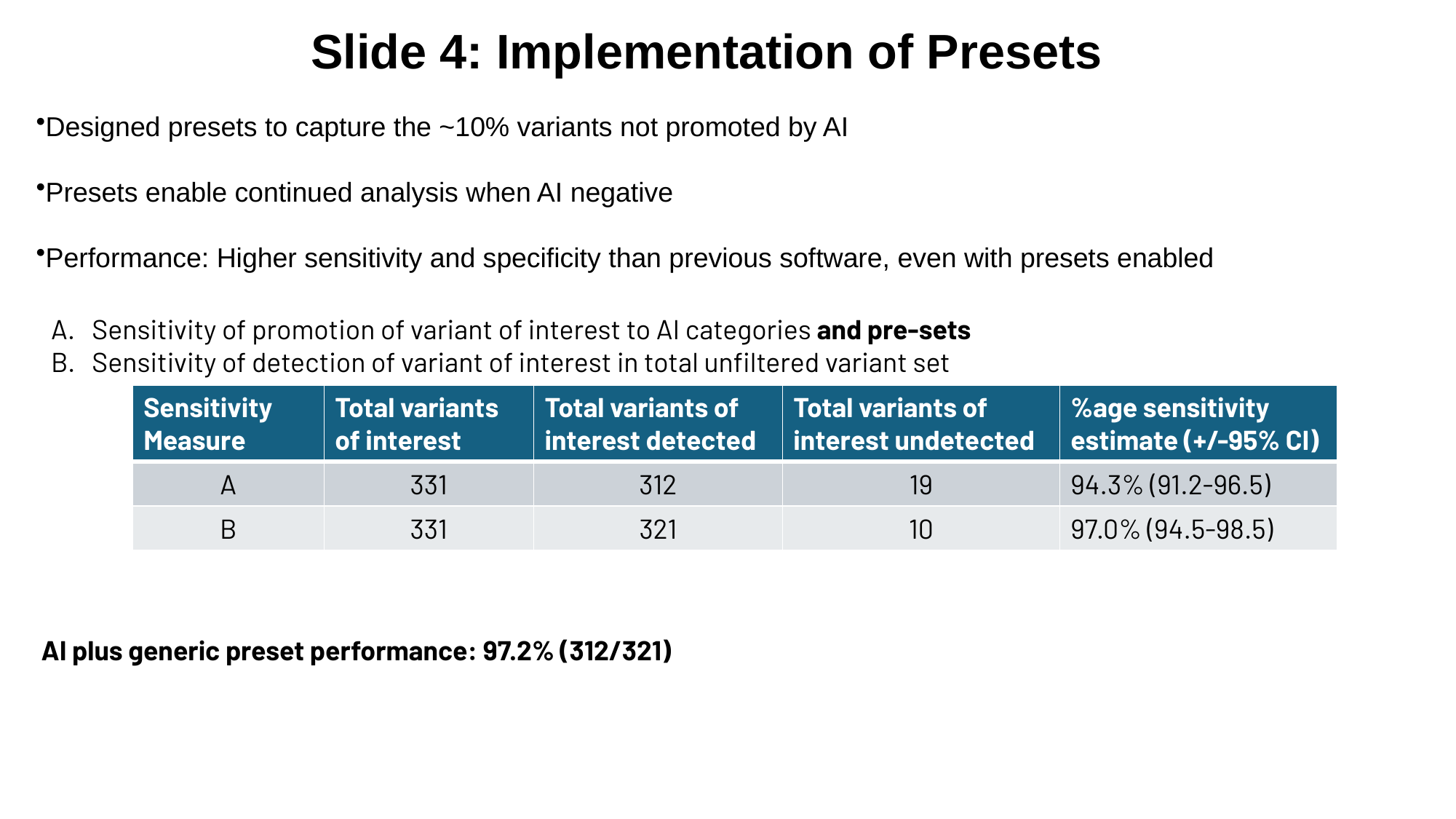

Slide 4: Implementation of Presets
Designed presets to capture the ~10% variants not promoted by AI

Presets enable continued analysis when AI negative

Performance: Higher sensitivity and specificity than previous software, even with presets enabled
Sensitivity of promotion of variant of interest to AI categories and pre-sets
Sensitivity of detection of variant of interest in total unfiltered variant set

| Sensitivity Measure | Total variants of interest | Total variants of interest detected | Total variants of interest undetected | %age sensitivity estimate (+/-95% CI) |
| --- | --- | --- | --- | --- |
| A | 331 | 312 | 19 | 94.3% (91.2-96.5) |
| B | 331 | 321 | 10 | 97.0% (94.5-98.5) |
AI plus generic preset performance: 97.2% (312/321)